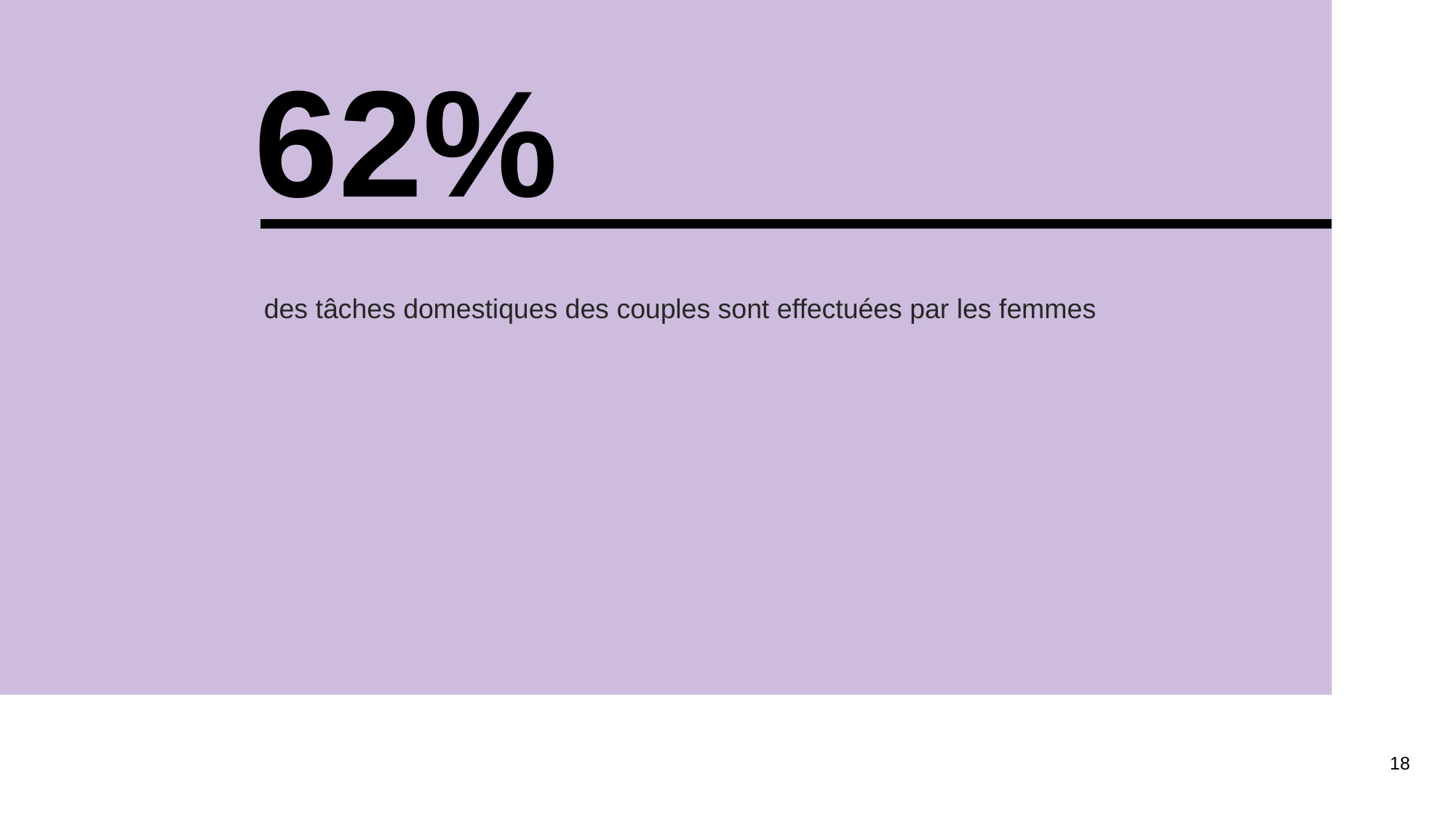

# 62%
des tâches domestiques des couples sont effectuées par les femmes
18